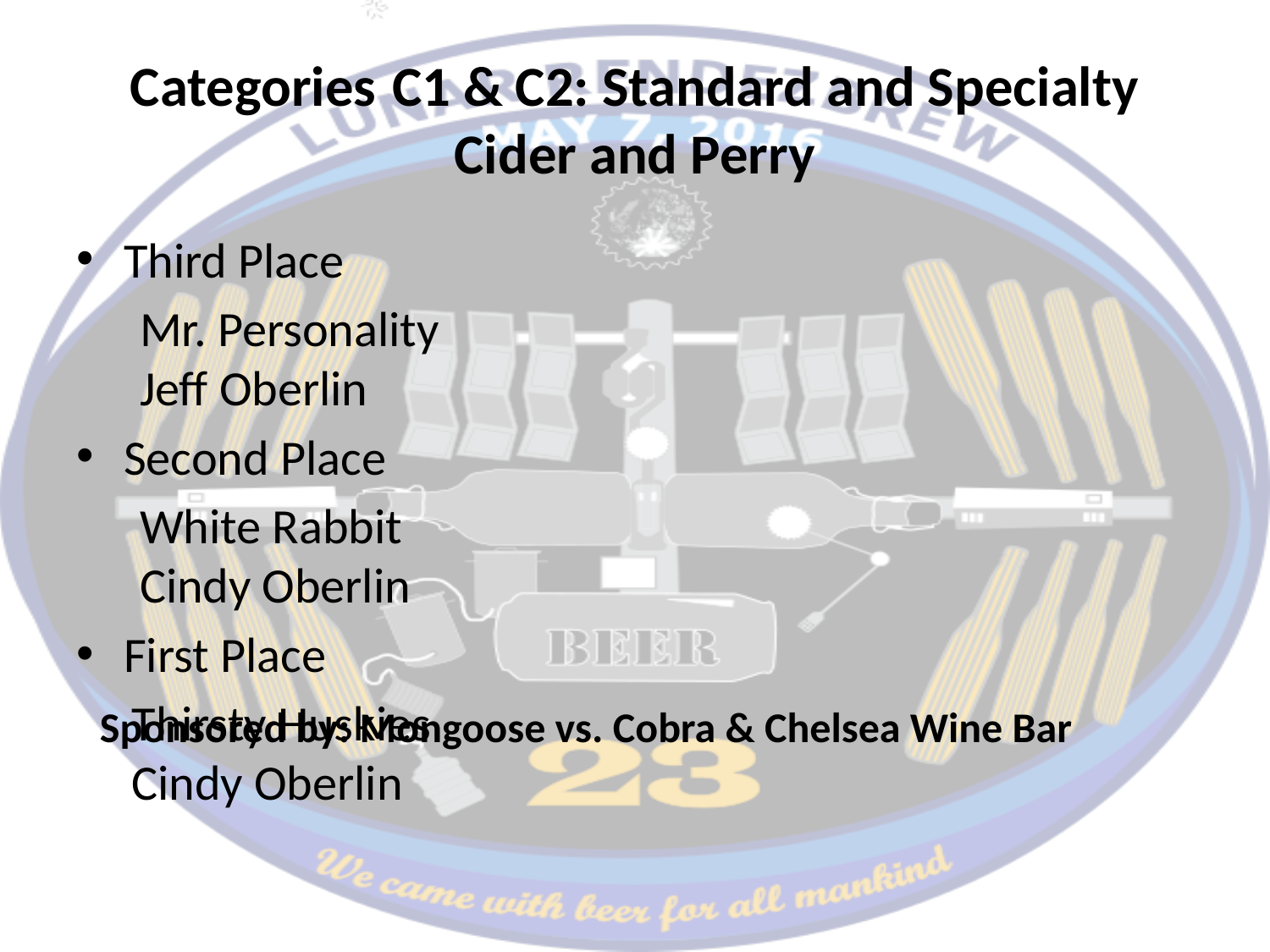

# Categories C1 & C2: Standard and Specialty Cider and Perry
Third Place
Mr. Personality 	 					Jeff Oberlin
Second Place
White Rabbit 						 Cindy Oberlin
First Place
Thirsty Huskies 						 Cindy Oberlin
Sponsored by: Mongoose vs. Cobra & Chelsea Wine Bar